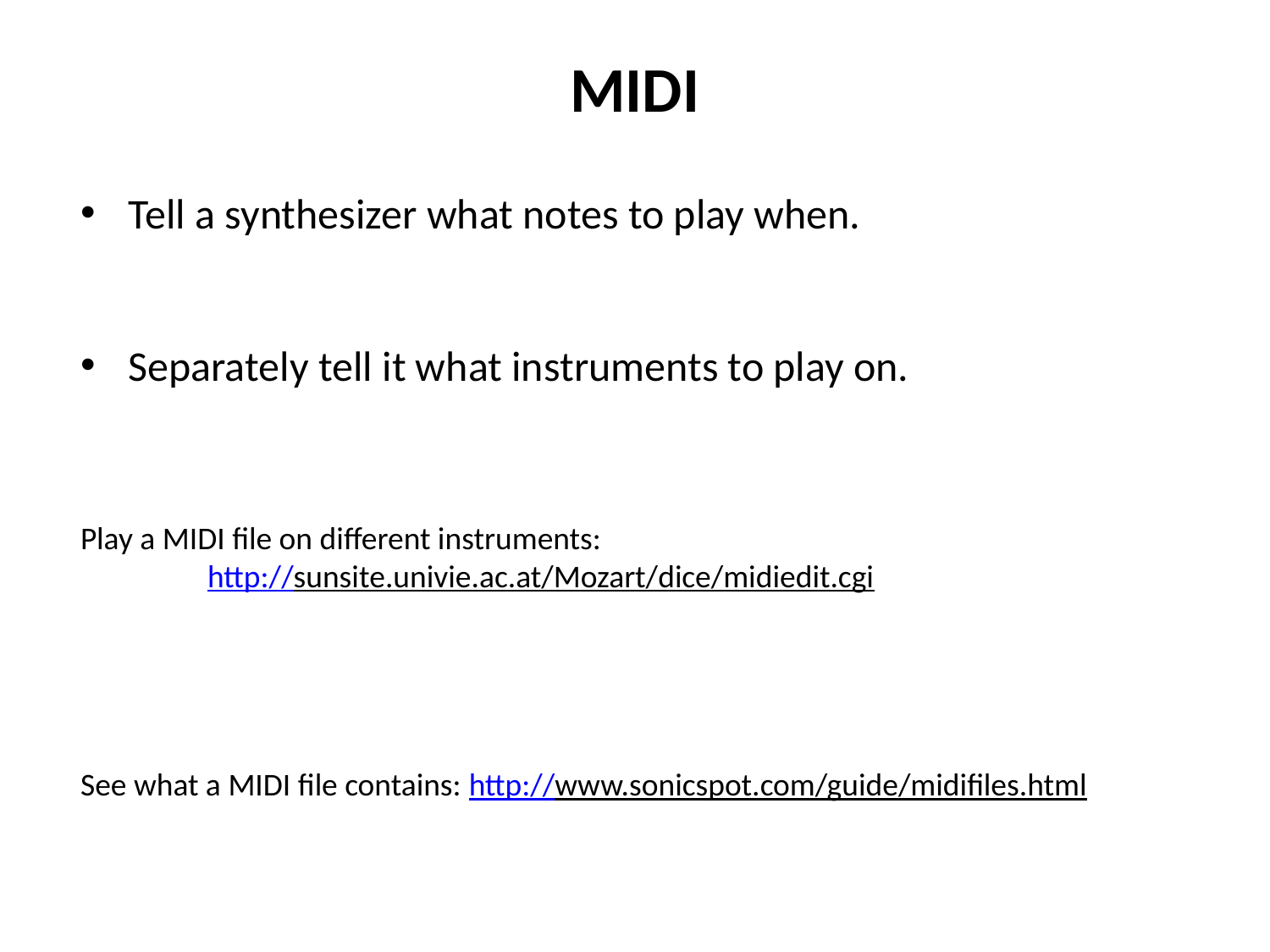

# MIDI
Tell a synthesizer what notes to play when.

Separately tell it what instruments to play on.
Play a MIDI file on different instruments:
	http://sunsite.univie.ac.at/Mozart/dice/midiedit.cgi
See what a MIDI file contains: http://www.sonicspot.com/guide/midifiles.html